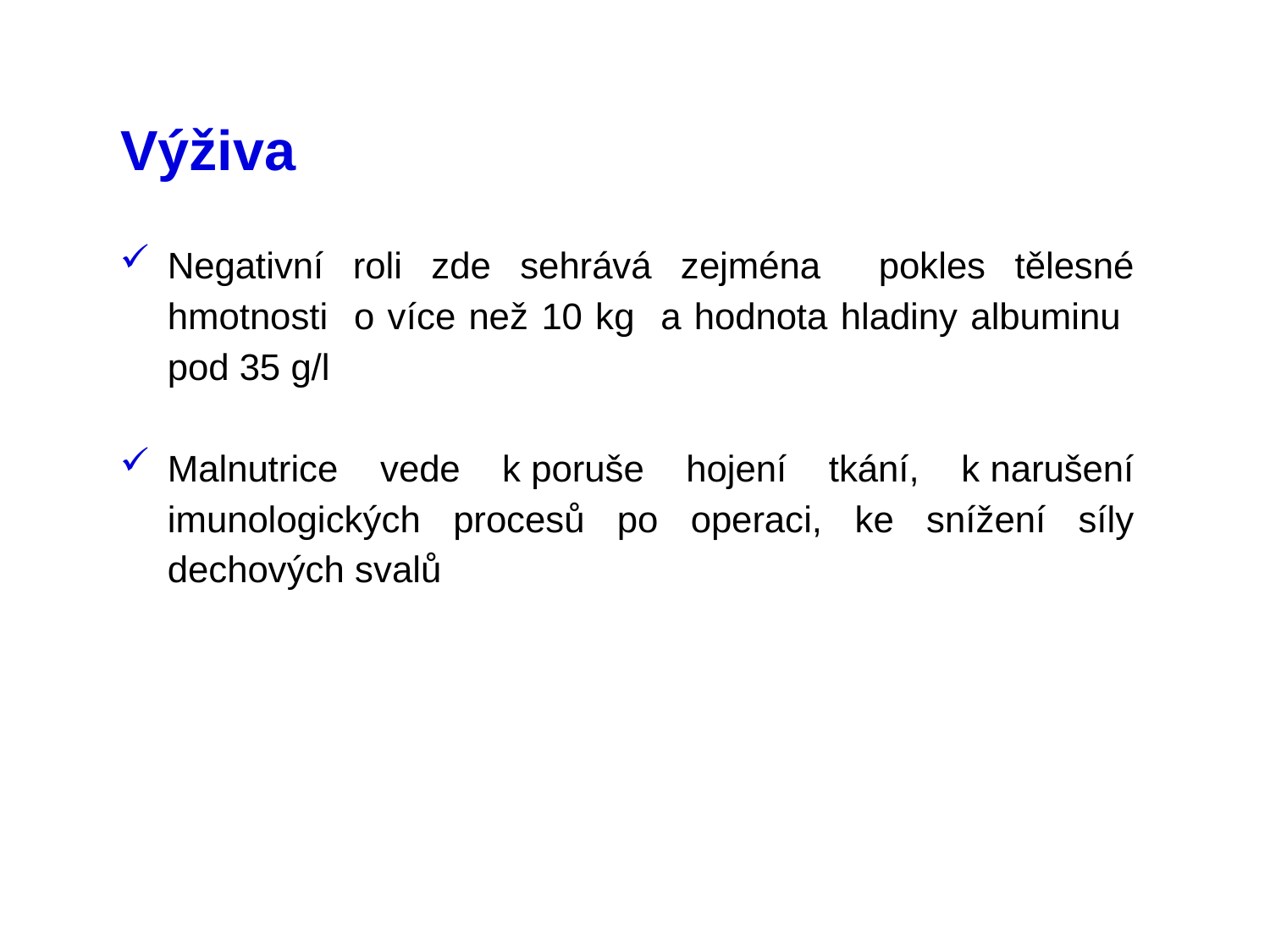

# Výživa
Negativní roli zde sehrává zejména  pokles tělesné hmotnosti  o více než 10 kg  a hodnota hladiny albuminu  pod 35 g/l

Malnutrice vede k poruše hojení tkání, k narušení imunologických procesů po operaci, ke snížení síly dechových svalů